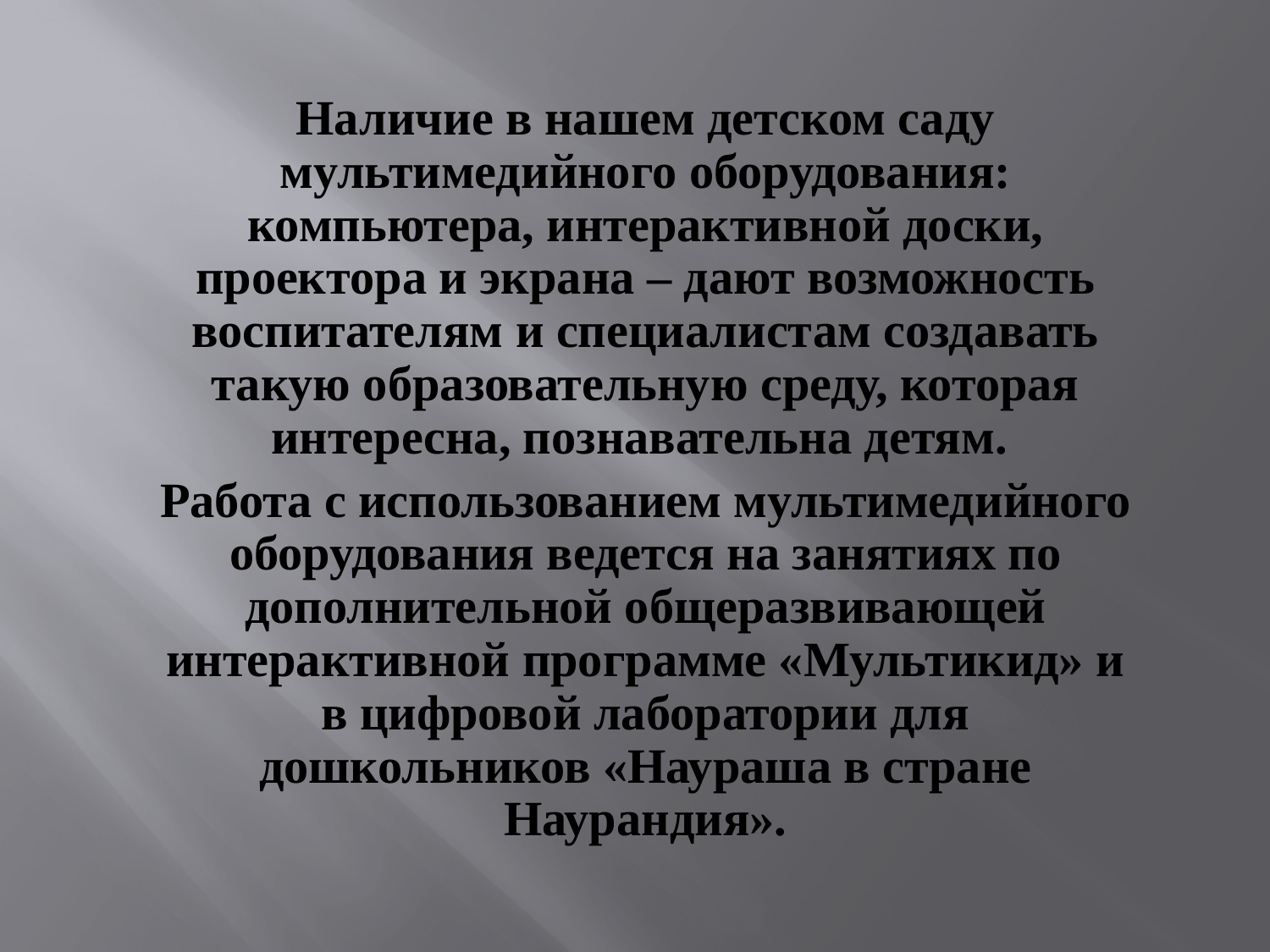

Наличие в нашем детском саду мультимедийного оборудования: компьютера, интерактивной доски, проектора и экрана – дают возможность воспитателям и специалистам создавать такую образовательную среду, которая интересна, познавательна детям.
Работа с использованием мультимедийного оборудования ведется на занятиях по дополнительной общеразвивающей интерактивной программе «Мультикид» и в цифровой лаборатории для дошкольников «Наураша в стране Наурандия».